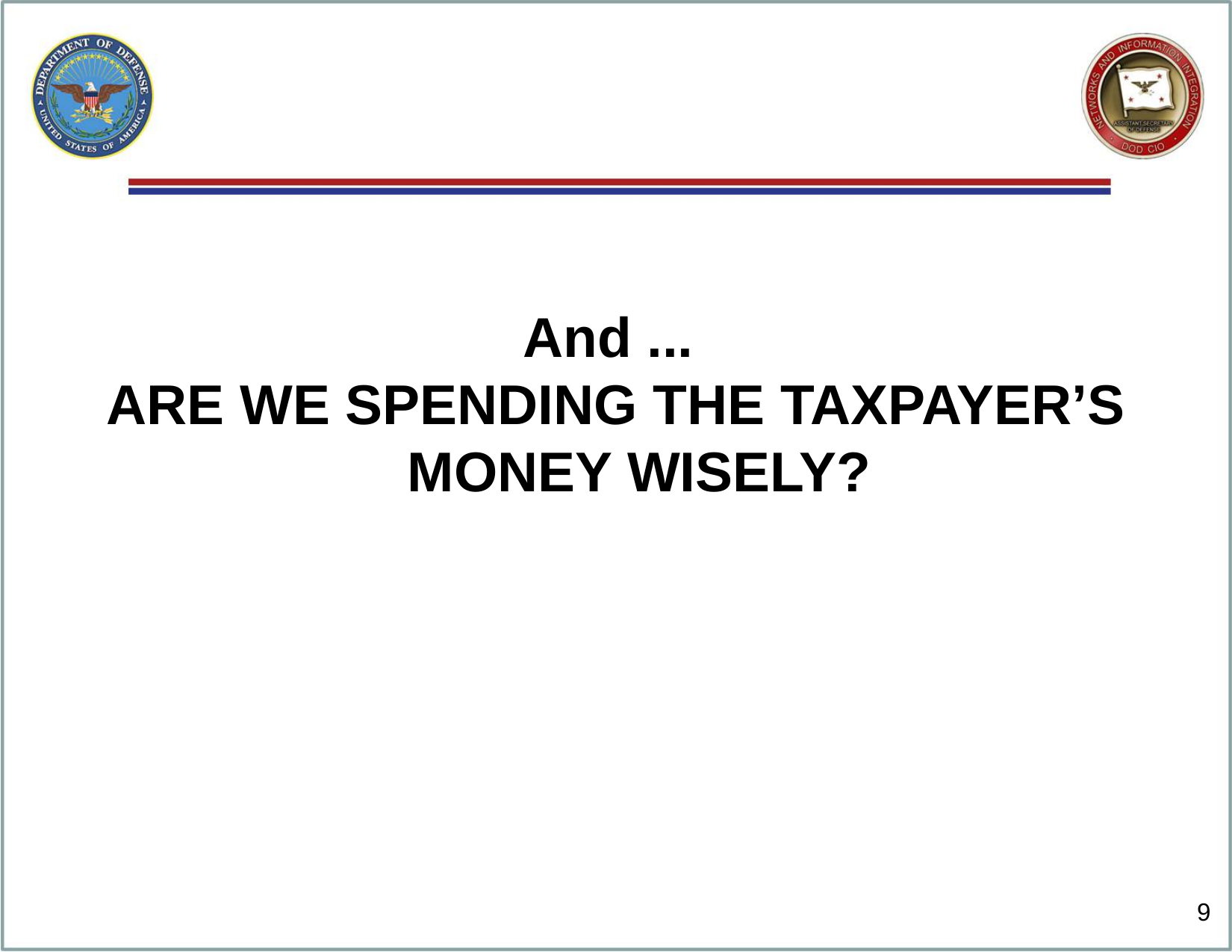

And ...
ARE WE SPENDING THE TAXPAYER’S MONEY WISELY?
9